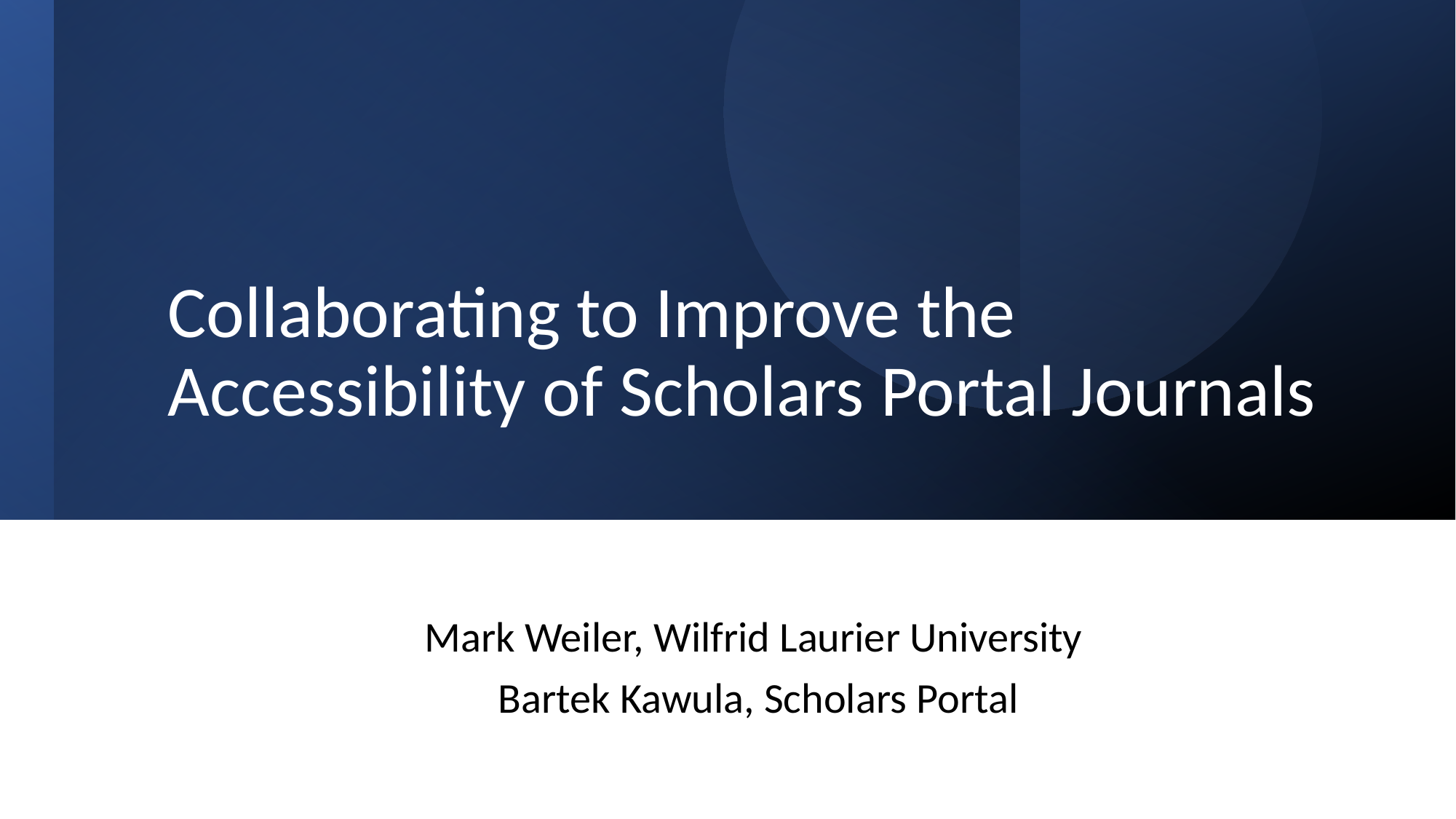

# Collaborating to Improve the Accessibility of Scholars Portal Journals
Mark Weiler, Wilfrid Laurier University
Bartek Kawula, Scholars Portal
1